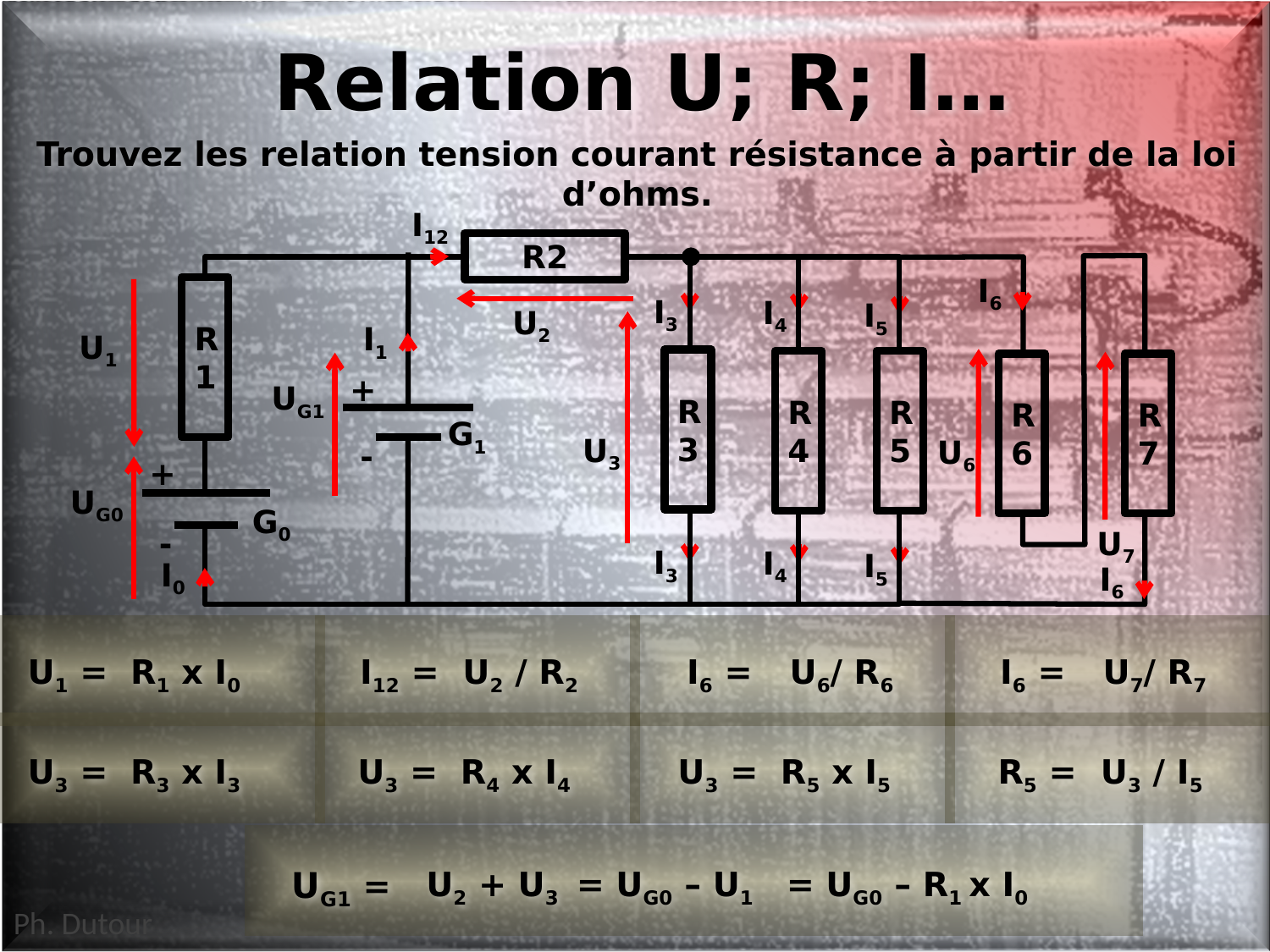

# Relation U; R; I…
Trouvez les relation tension courant résistance à partir de la loi d’ohms.
I12

R2

R1
+

-
R3
R4
R5
R6
R7
+

-

I6
I3
I4
I5
U2
I1
U1
UG1
G1
U3
U6
UG0
G0
U7
I3
I4
I5
I0
I6

U1 =

R1 x I0

I12 =

U2 / R2

I6 =

U6/ R6

I6 =

U7/ R7

U3 =

R3 x I3

U3 =

R4 x I4

U3 =

R5 x I5

R5 =

U3 / I5

UG1 =

U2 + U3

= UG0 – U1

= UG0 – R1 x I0